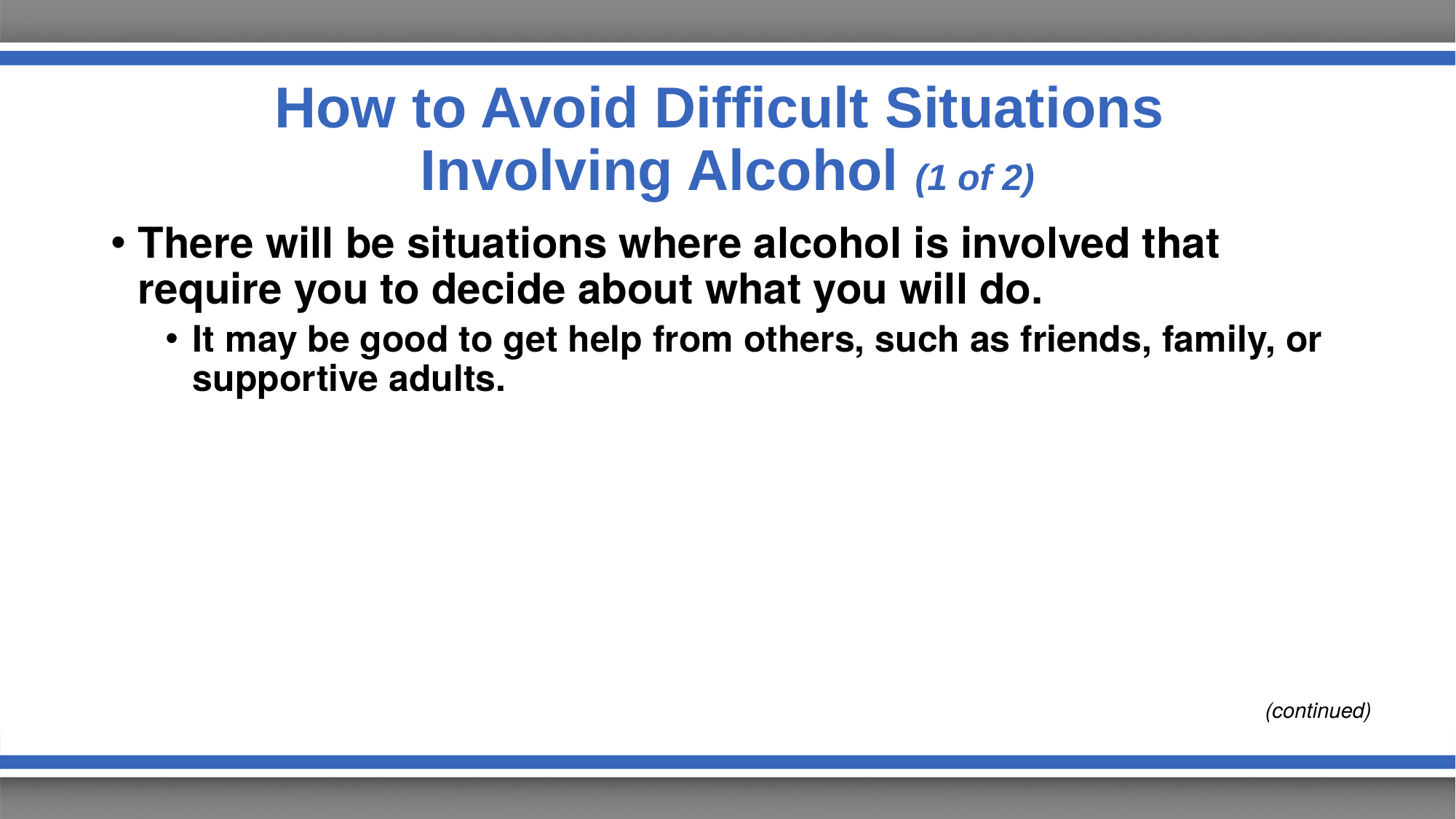

# How to Avoid Difficult Situations Involving Alcohol (1 of 2)
There will be situations where alcohol is involved that require you to decide about what you will do.
It may be good to get help from others, such as friends, family, or supportive adults.
(continued)